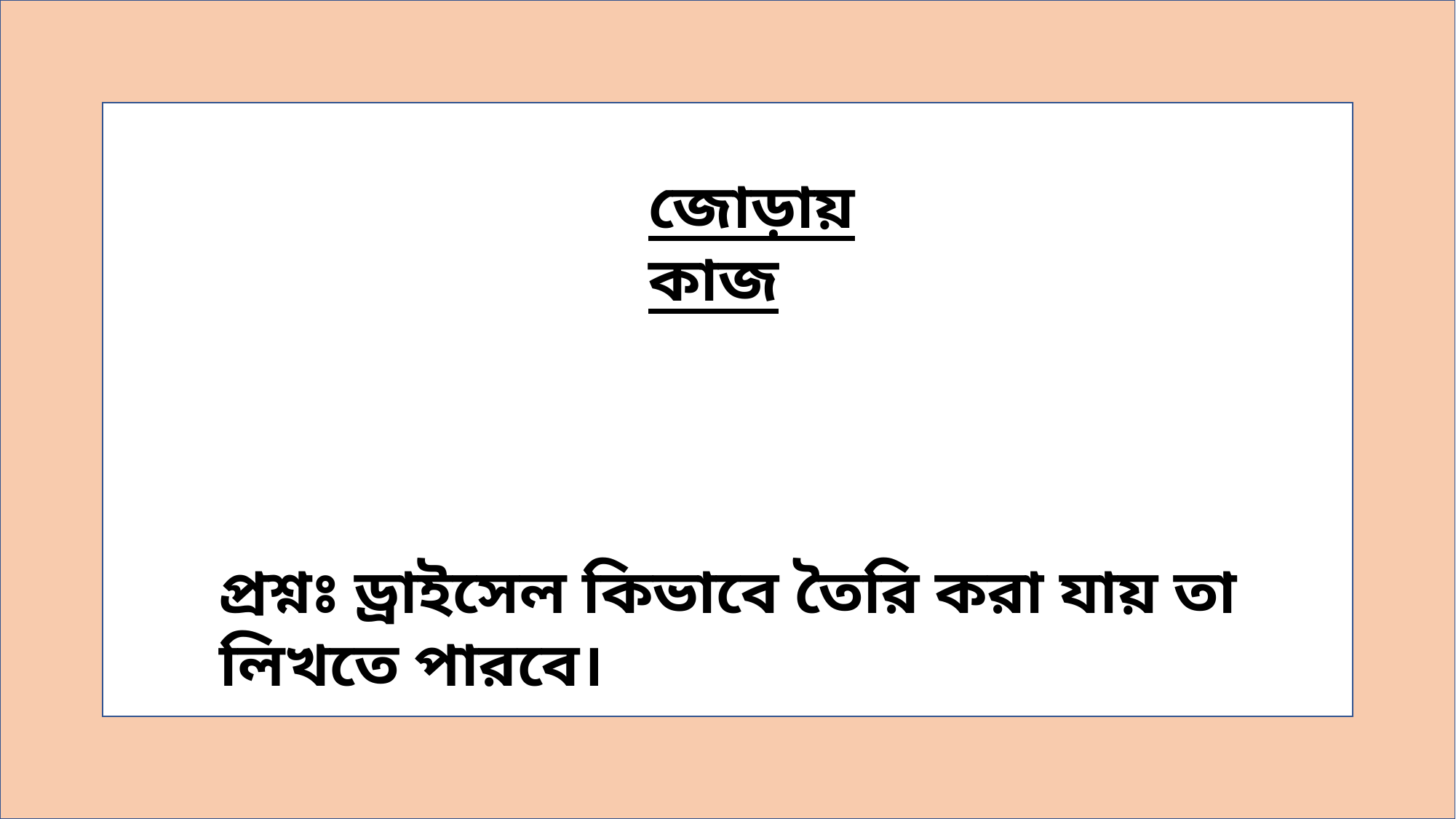

জোড়ায় কাজ
প্রশ্নঃ ড্রাইসেল কিভাবে তৈরি করা যায় তা লিখতে পারবে।